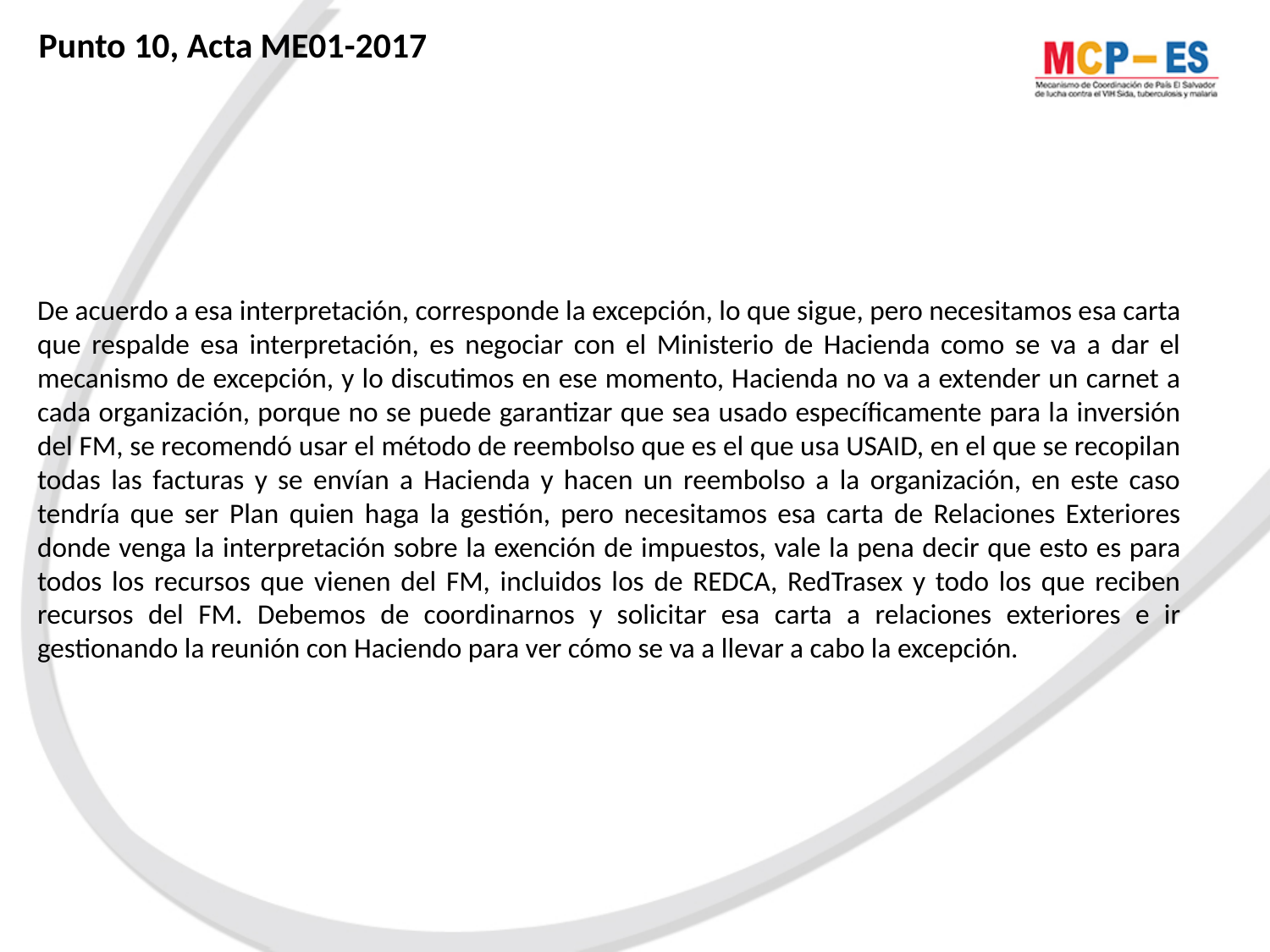

Punto 10, Acta ME01-2017
De acuerdo a esa interpretación, corresponde la excepción, lo que sigue, pero necesitamos esa carta que respalde esa interpretación, es negociar con el Ministerio de Hacienda como se va a dar el mecanismo de excepción, y lo discutimos en ese momento, Hacienda no va a extender un carnet a cada organización, porque no se puede garantizar que sea usado específicamente para la inversión del FM, se recomendó usar el método de reembolso que es el que usa USAID, en el que se recopilan todas las facturas y se envían a Hacienda y hacen un reembolso a la organización, en este caso tendría que ser Plan quien haga la gestión, pero necesitamos esa carta de Relaciones Exteriores donde venga la interpretación sobre la exención de impuestos, vale la pena decir que esto es para todos los recursos que vienen del FM, incluidos los de REDCA, RedTrasex y todo los que reciben recursos del FM. Debemos de coordinarnos y solicitar esa carta a relaciones exteriores e ir gestionando la reunión con Haciendo para ver cómo se va a llevar a cabo la excepción.